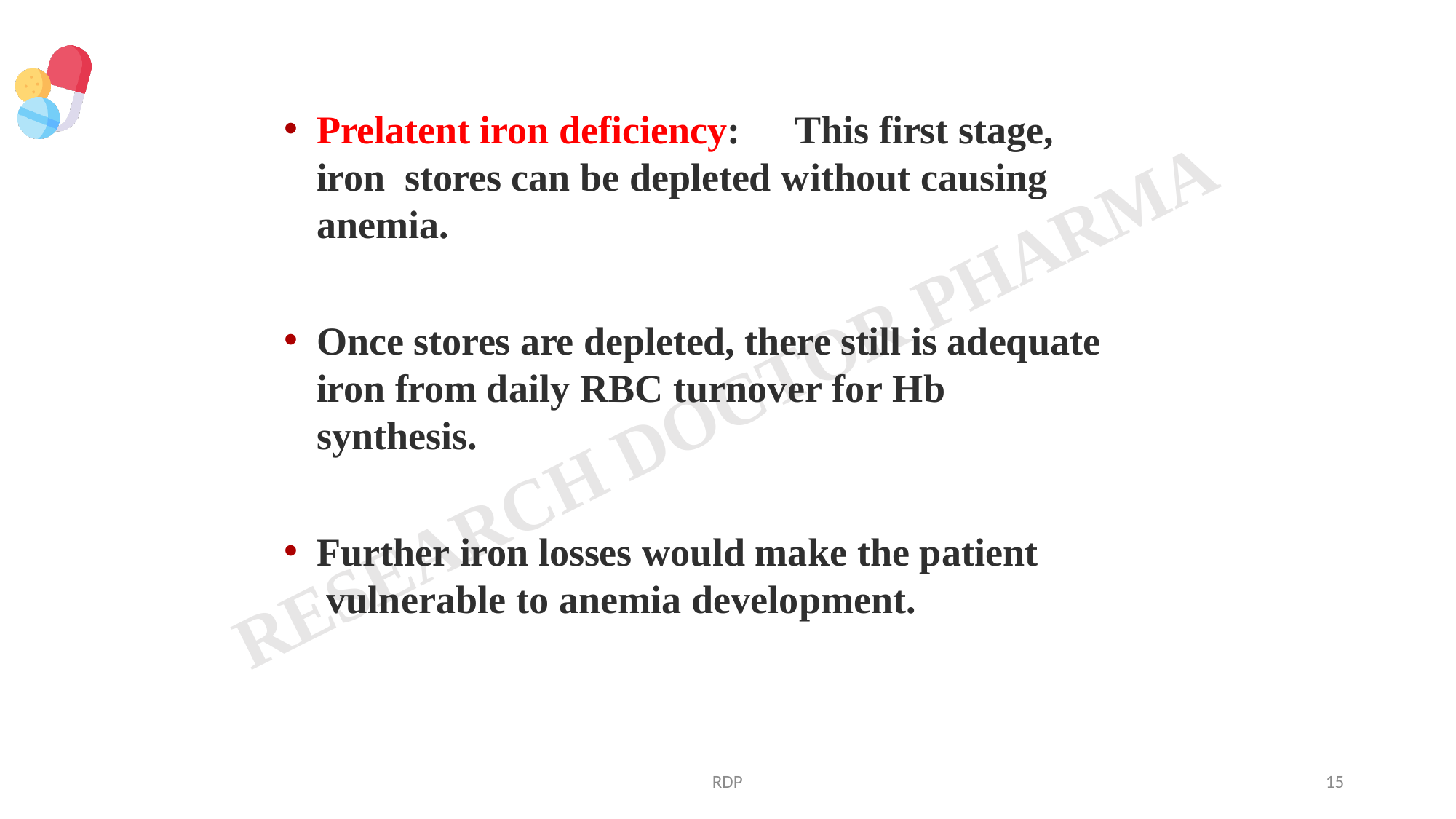

Prelatent iron deficiency:	This first stage, iron  stores can be depleted without causing anemia.

Once stores are depleted, there still is adequate  iron from daily RBC turnover for Hb synthesis.

Further iron losses would make the patient  vulnerable to anemia development.
RDP
15